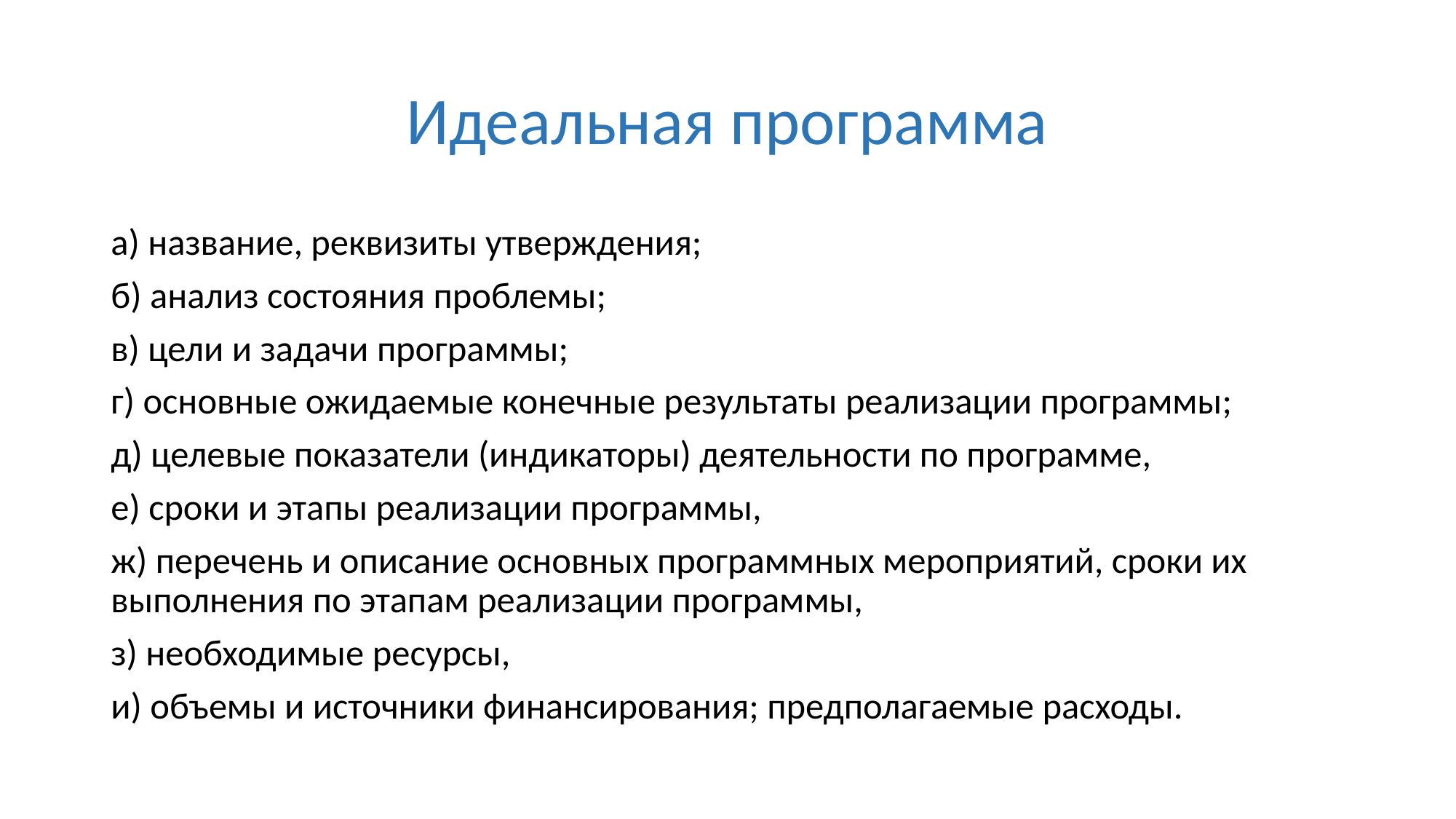

# Идеальная программа
а) название, реквизиты утверждения;
б) анализ состояния проблемы;
в) цели и задачи программы;
г) основные ожидаемые конечные результаты реализации программы;
д) целевые показатели (индикаторы) деятельности по программе,
е) сроки и этапы реализации программы,
ж) перечень и описание основных программных мероприятий, сроки их выполнения по этапам реализации программы,
з) необходимые ресурсы,
и) объемы и источники финансирования; предполагаемые расходы.